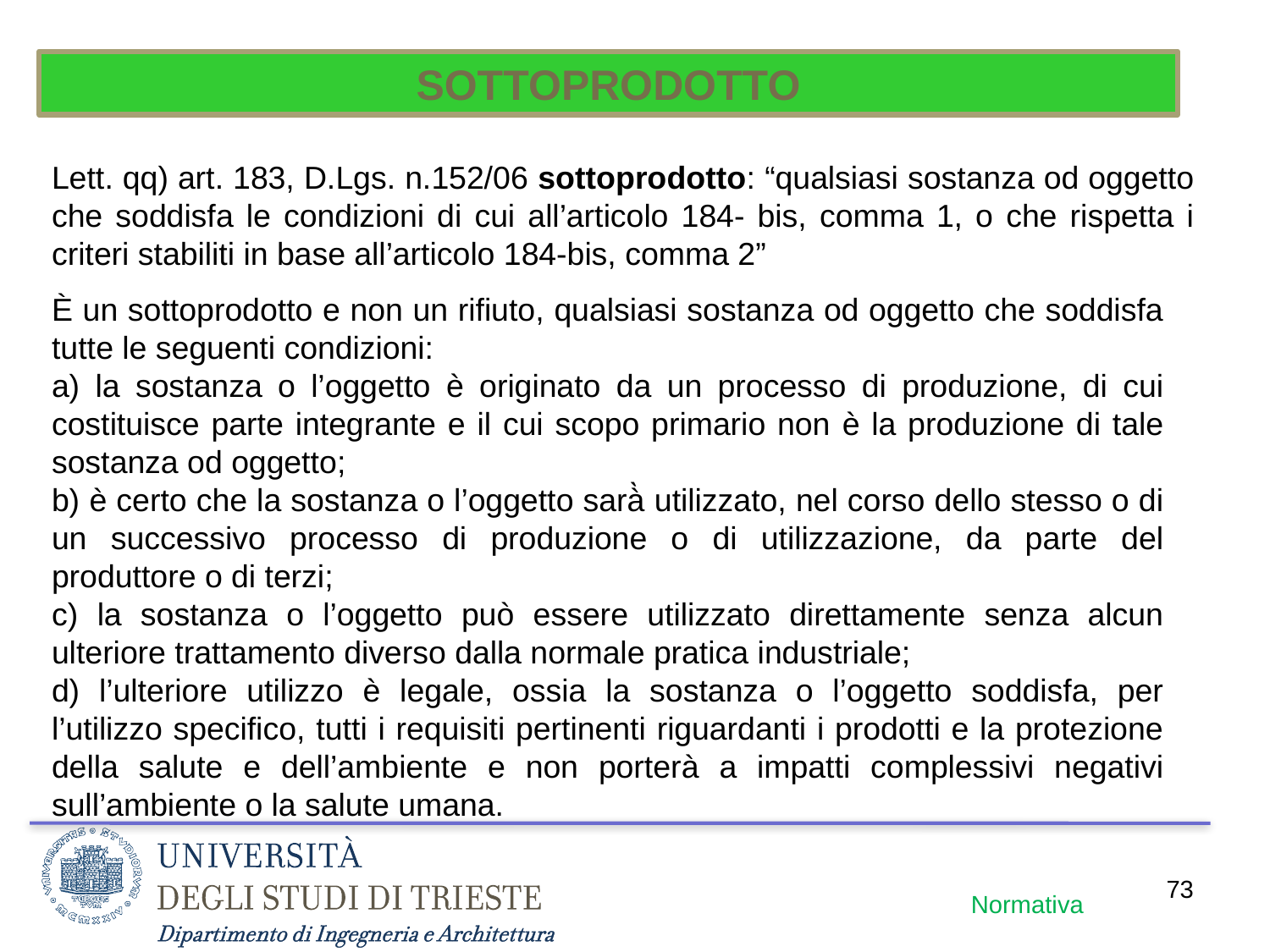

SOTTOPRODOTTO
Lett. qq) art. 183, D.Lgs. n.152/06 sottoprodotto: “qualsiasi sostanza od oggetto che soddisfa le condizioni di cui all’articolo 184- bis, comma 1, o che rispetta i criteri stabiliti in base all’articolo 184-bis, comma 2”

È un sottoprodotto e non un rifiuto, qualsiasi sostanza od oggetto che soddisfa tutte le seguenti condizioni:
a) la sostanza o l’oggetto è originato da un processo di produzione, di cui costituisce parte integrante e il cui scopo primario non è la produzione di tale sostanza od oggetto;
b) è certo che la sostanza o l’oggetto sarà̀ utilizzato, nel corso dello stesso o di un successivo processo di produzione o di utilizzazione, da parte del produttore o di terzi;
c) la sostanza o l’oggetto può essere utilizzato direttamente senza alcun ulteriore trattamento diverso dalla normale pratica industriale;
d) l’ulteriore utilizzo è legale, ossia la sostanza o l’oggetto soddisfa, per l’utilizzo specifico, tutti i requisiti pertinenti riguardanti i prodotti e la protezione della salute e dell’ambiente e non porterà a impatti complessivi negativi sull’ambiente o la salute umana.

73
Normativa